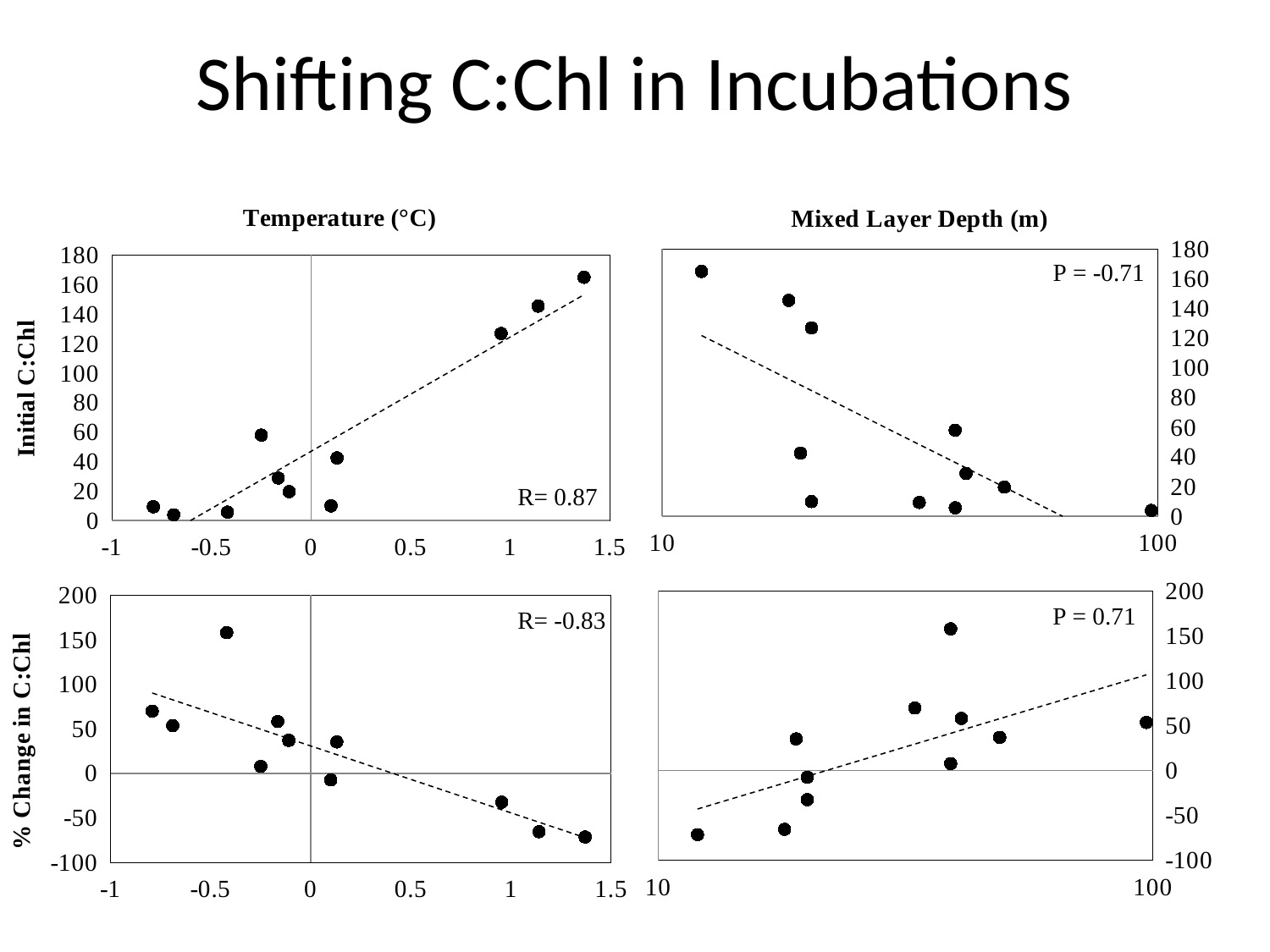

# Shifting C:Chl in Incubations

### Chart

| Category |  |
|---|---|

### Chart

| Category |  |
|---|---|
Ρ = -0.71
R= 0.87

### Chart

| Category |  |
|---|---|

### Chart

| Category |  |
|---|---|
Ρ = 0.71
R= -0.83